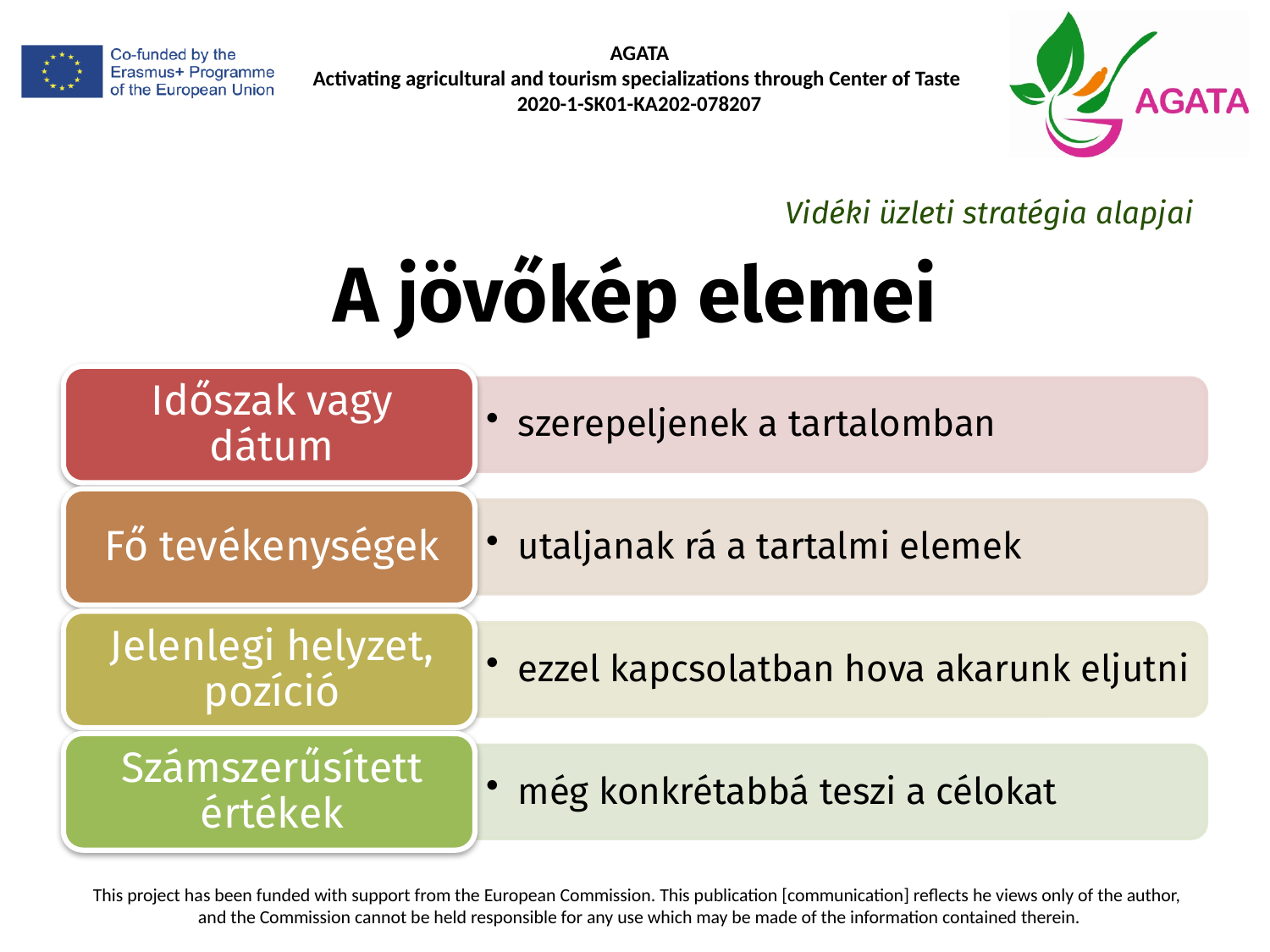

Vidéki üzleti stratégia alapjai
# A jövőkép elemei
szerepeljenek a tartalomban
Időszak vagy dátum
utaljanak rá a tartalmi elemek
Fő tevékenységek
ezzel kapcsolatban hova akarunk eljutni
Jelenlegi helyzet, pozíció
még konkrétabbá teszi a célokat
Számszerűsített értékek